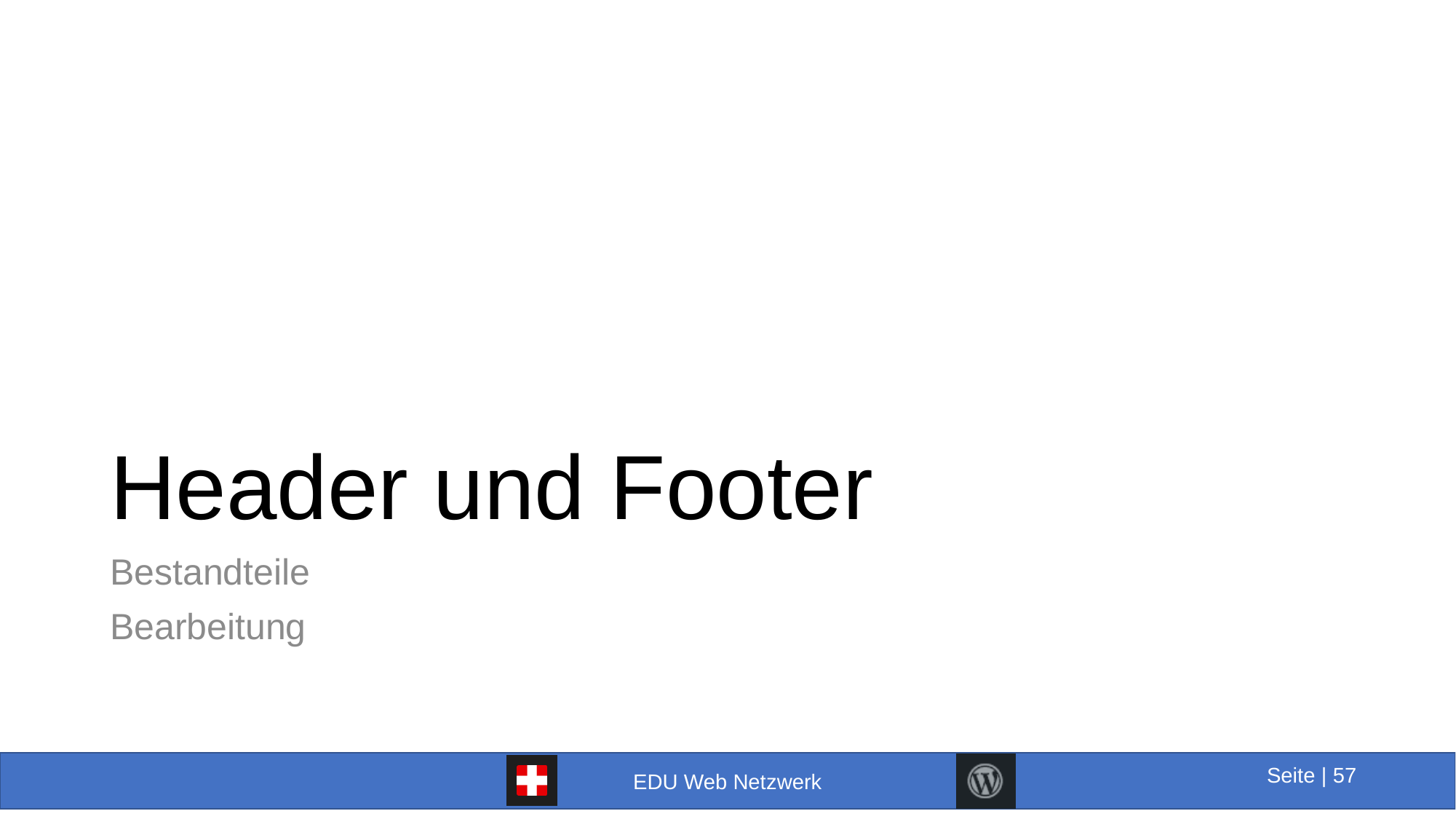

# Header und Footer
Bestandteile
Bearbeitung
57